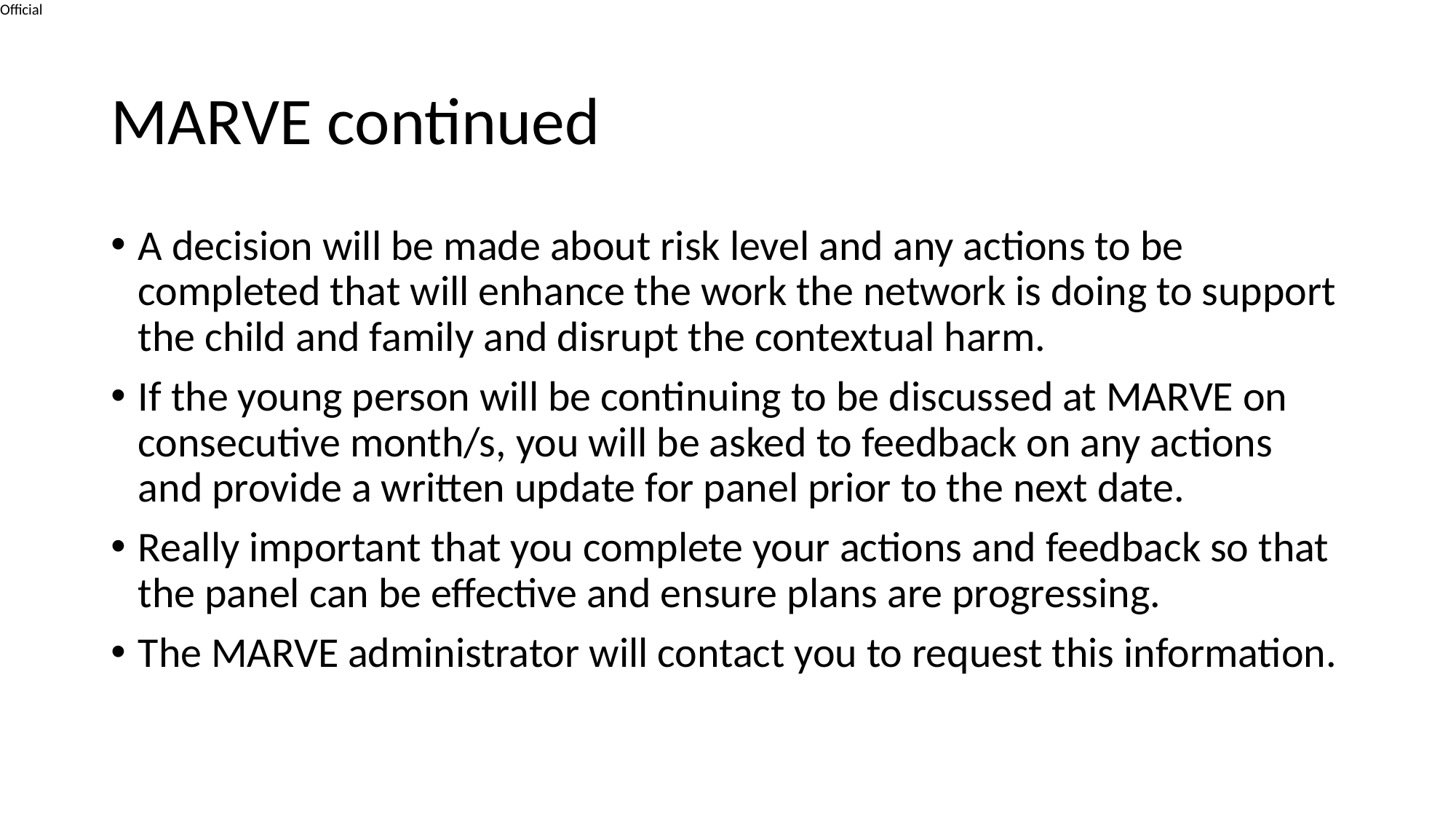

# MARVE continued
A decision will be made about risk level and any actions to be completed that will enhance the work the network is doing to support the child and family and disrupt the contextual harm.
If the young person will be continuing to be discussed at MARVE on consecutive month/s, you will be asked to feedback on any actions and provide a written update for panel prior to the next date.
Really important that you complete your actions and feedback so that the panel can be effective and ensure plans are progressing.
The MARVE administrator will contact you to request this information.